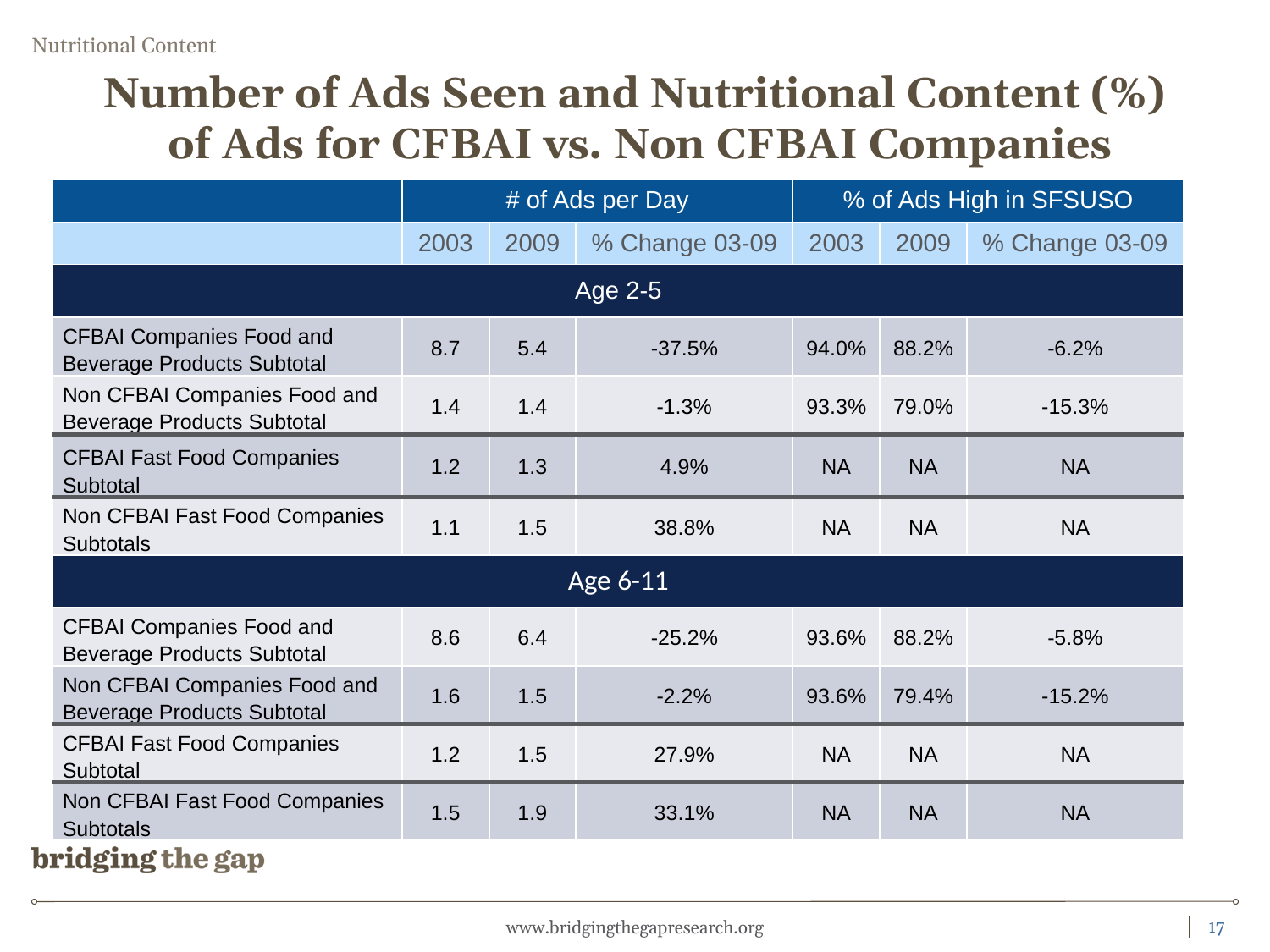

Nutritional Content
# Number of Ads Seen and Nutritional Content (%) of Ads for CFBAI vs. Non CFBAI Companies
|  | # of Ads per Day |  |  | % of Ads High in SFSUSO |  |  |
| --- | --- | --- | --- | --- | --- | --- |
|  | 2003 | 2009 | % Change 03-09 | 2003 | 2009 | % Change 03-09 |
| Age 2-5 |  |  |  |  |  |  |
| CFBAI Companies Food and Beverage Products Subtotal | 8.7 | 5.4 | -37.5% | 94.0% | 88.2% | -6.2% |
| Non CFBAI Companies Food and Beverage Products Subtotal | 1.4 | 1.4 | -1.3% | 93.3% | 79.0% | -15.3% |
| CFBAI Fast Food Companies Subtotal | 1.2 | 1.3 | 4.9% | NA | NA | NA |
| Non CFBAI Fast Food Companies Subtotals | 1.1 | 1.5 | 38.8% | NA | NA | NA |
| Age 6-11 |  |  |  |  |  |  |
| CFBAI Companies Food and Beverage Products Subtotal | 8.6 | 6.4 | -25.2% | 93.6% | 88.2% | -5.8% |
| Non CFBAI Companies Food and Beverage Products Subtotal | 1.6 | 1.5 | -2.2% | 93.6% | 79.4% | -15.2% |
| CFBAI Fast Food Companies Subtotal | 1.2 | 1.5 | 27.9% | NA | NA | NA |
| Non CFBAI Fast Food Companies Subtotals | 1.5 | 1.9 | 33.1% | NA | NA | NA |